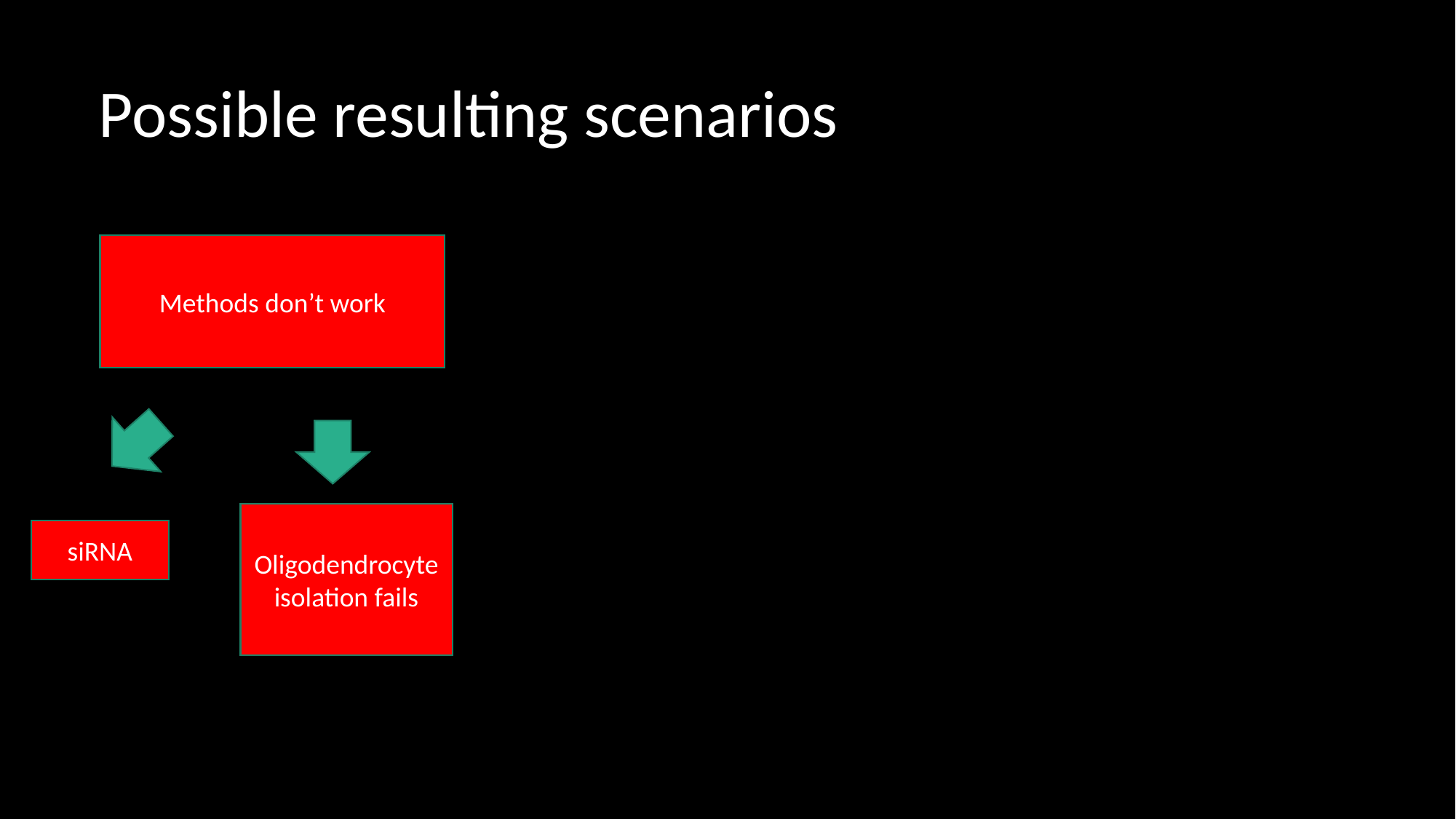

# Possible resulting scenarios
Methods don’t work

Oligodendrocyte isolation fails
siRNA